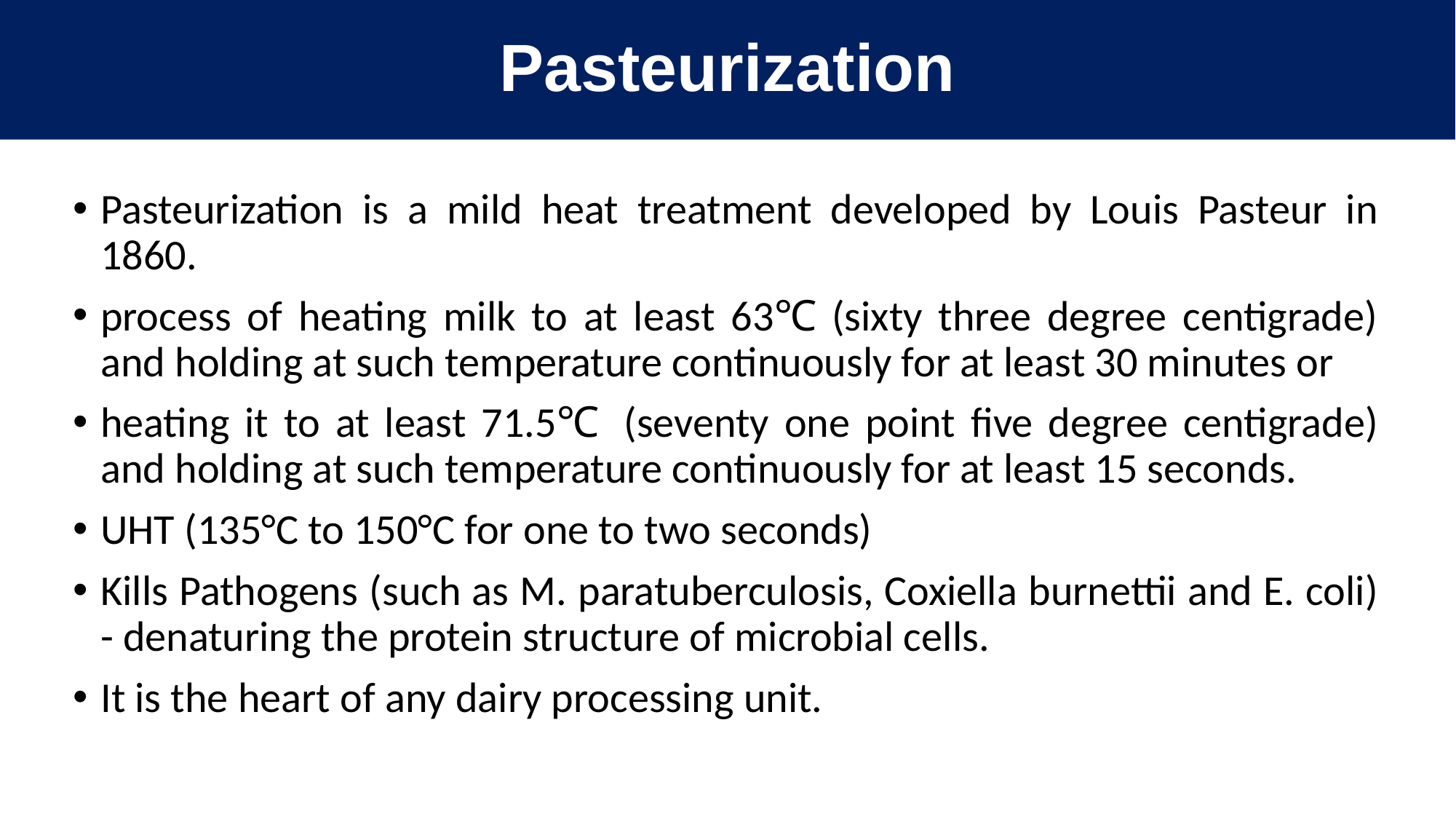

Pasteurization
Pasteurization is a mild heat treatment developed by Louis Pasteur in 1860.
process of heating milk to at least 63℃ (sixty three degree centigrade) and holding at such temperature continuously for at least 30 minutes or
heating it to at least 71.5℃  (seventy one point five degree centigrade) and holding at such temperature continuously for at least 15 seconds.
UHT (135°C to 150°C for one to two seconds)
Kills Pathogens (such as M. paratuberculosis, Coxiella burnettii and E. coli) - denaturing the protein structure of microbial cells.
It is the heart of any dairy processing unit.